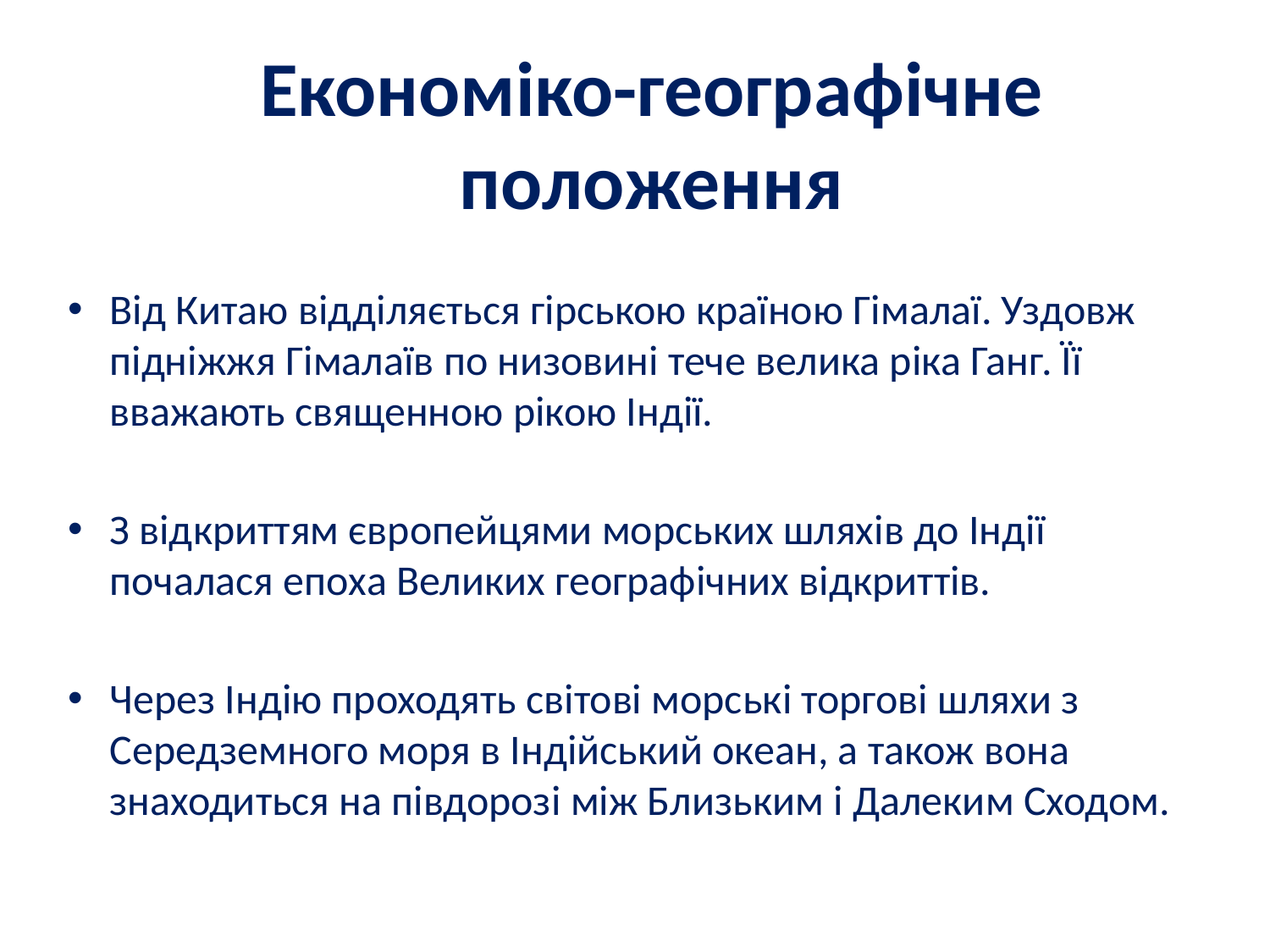

# Економіко-географічне положення
Від Китаю відділяється гірською країною Гімалаї. Уздовж підніжжя Гімалаїв по низовині тече велика ріка Ганг. Її вважають священною рікою Індії.

З відкриттям європейцями морських шляхів до Індії почалася епоха Великих географічних відкриттів.

Через Індію проходять світові морські торгові шляхи з Середземного моря в Індійський океан, а також вона знаходиться на півдорозі між Близьким і Далеким Сходом.